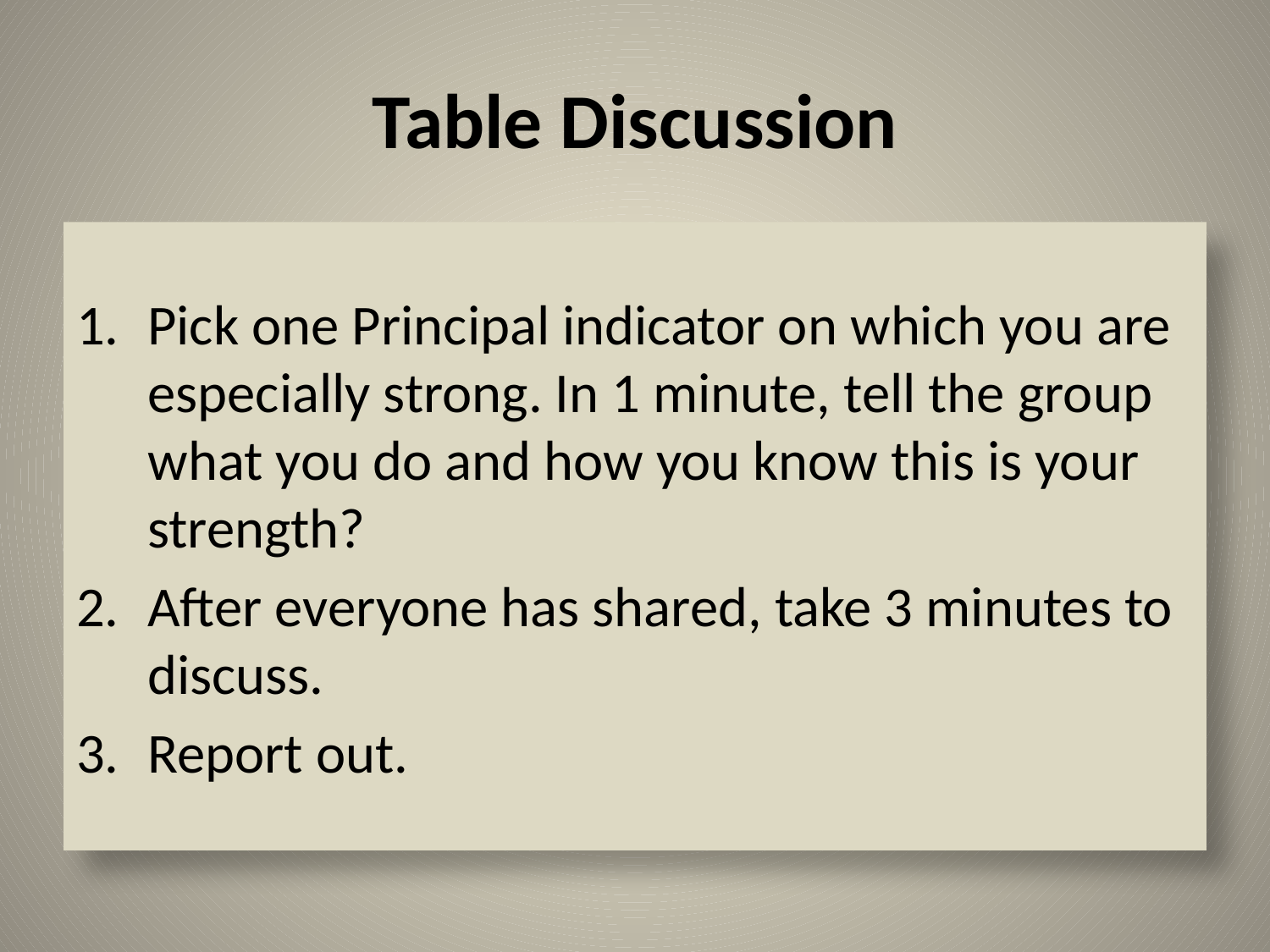

# Table Discussion
Pick one Principal indicator on which you are especially strong. In 1 minute, tell the group what you do and how you know this is your strength?
After everyone has shared, take 3 minutes to discuss.
Report out.